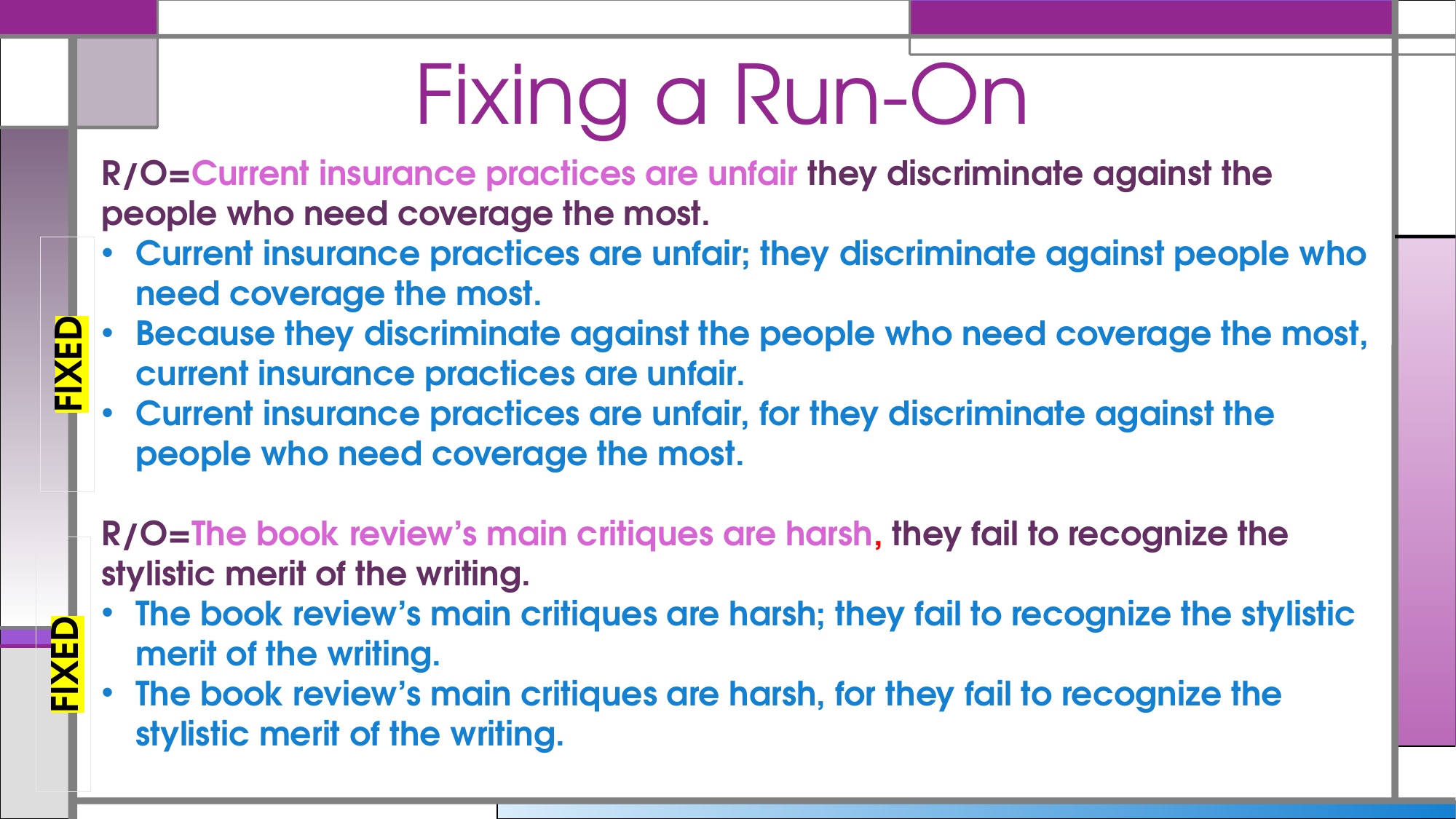

Fixing a Run-On
R/O=Current insurance practices are unfair they discriminate against the people who need coverage the most.
Current insurance practices are unfair; they discriminate against people who need coverage the most.
Because they discriminate against the people who need coverage the most, current insurance practices are unfair.
Current insurance practices are unfair, for they discriminate against the people who need coverage the most.

R/O=The book review’s main critiques are harsh, they fail to recognize the stylistic merit of the writing.
The book review’s main critiques are harsh; they fail to recognize the stylistic merit of the writing.
The book review’s main critiques are harsh, for they fail to recognize the stylistic merit of the writing.
FIXED
FIXED